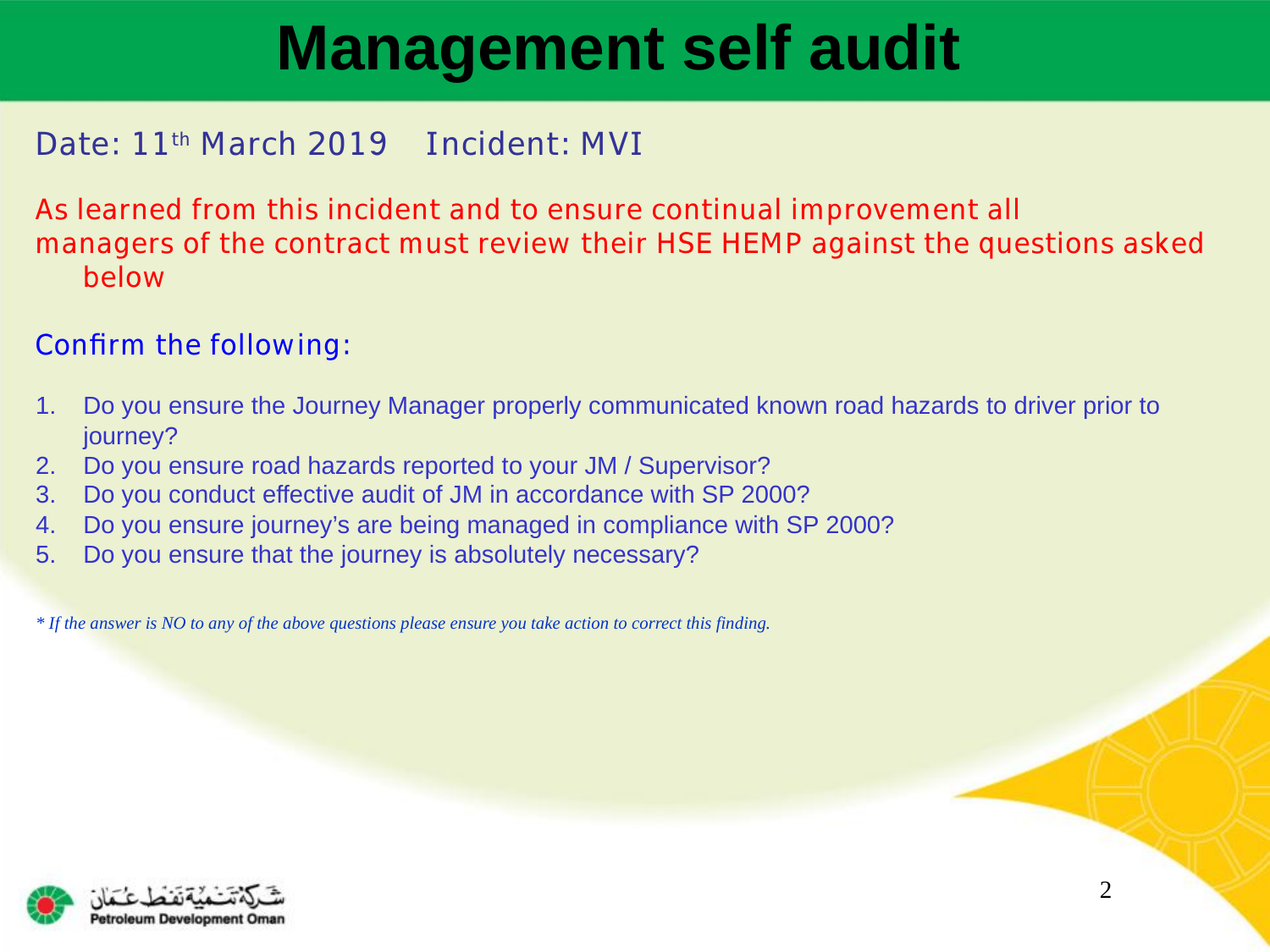

Management self audit

Date: 11th March 2019    Incident: MVI

As learned from this incident and to ensure continual improvement all
managers of the contract must review their HSE HEMP against the questions asked below

Confirm the following:

Do you ensure the Journey Manager properly communicated known road hazards to driver prior to journey?
Do you ensure road hazards reported to your JM / Supervisor?
Do you conduct effective audit of JM in accordance with SP 2000?
Do you ensure journey’s are being managed in compliance with SP 2000?
Do you ensure that the journey is absolutely necessary?

* If the answer is NO to any of the above questions please ensure you take action to correct this finding.
2